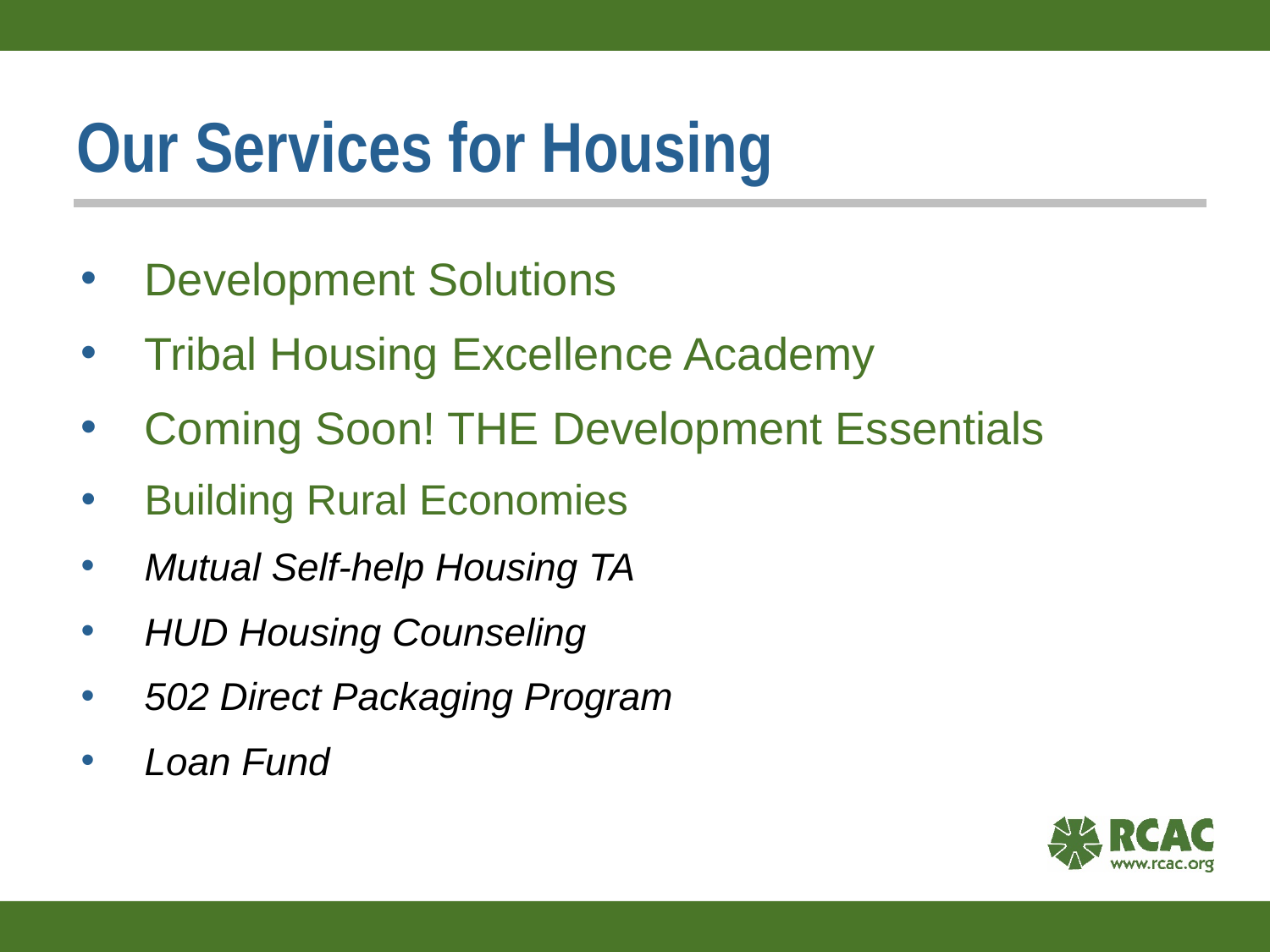

# Our Services for Housing
Development Solutions
Tribal Housing Excellence Academy
Coming Soon! THE Development Essentials
Building Rural Economies
Mutual Self-help Housing TA
HUD Housing Counseling
502 Direct Packaging Program
Loan Fund